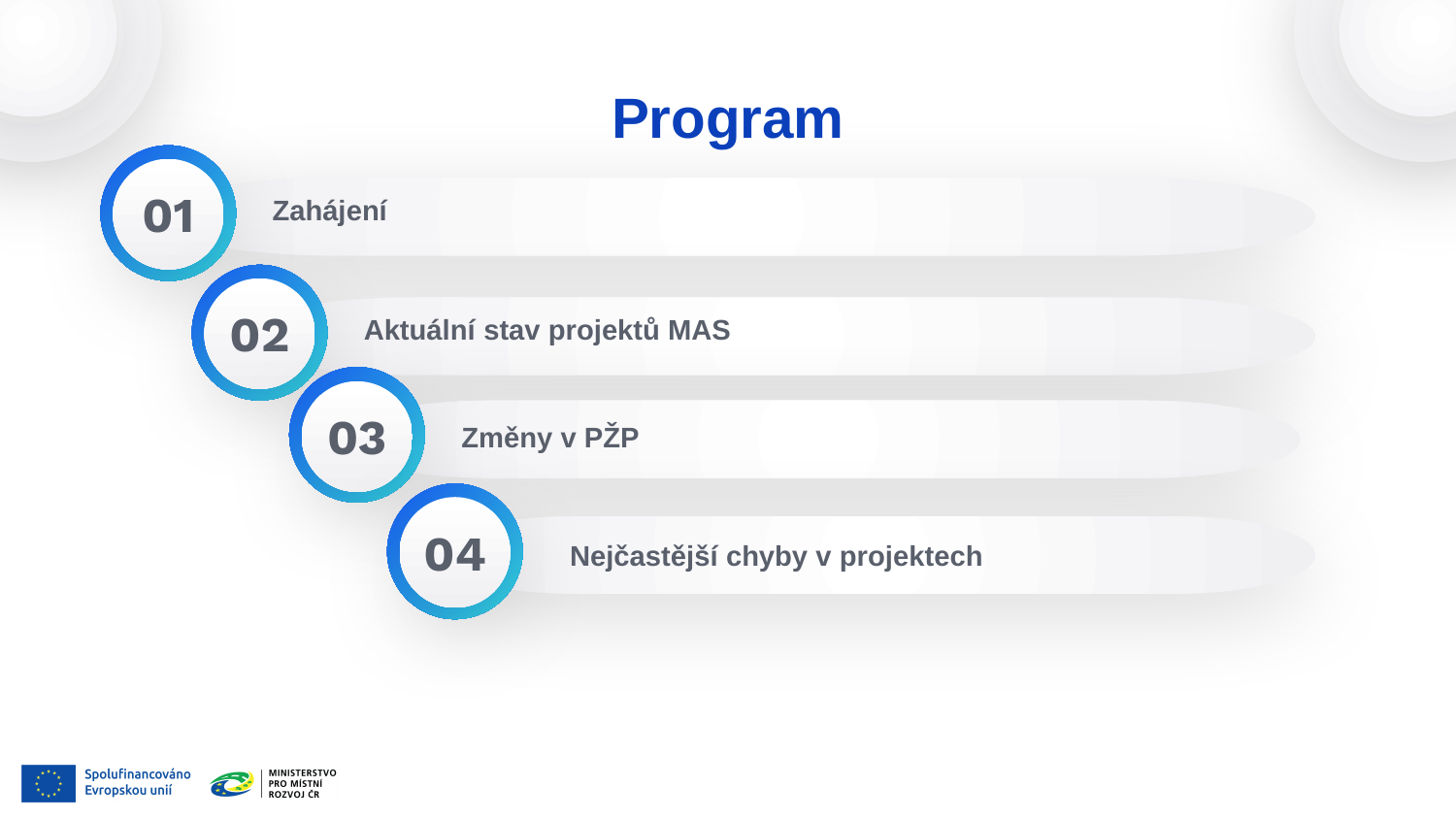

# Program

01

Zahájení

02

Aktuální stav projektů MAS

03

Změny v PŽP

04

Nejčastější chyby v projektech